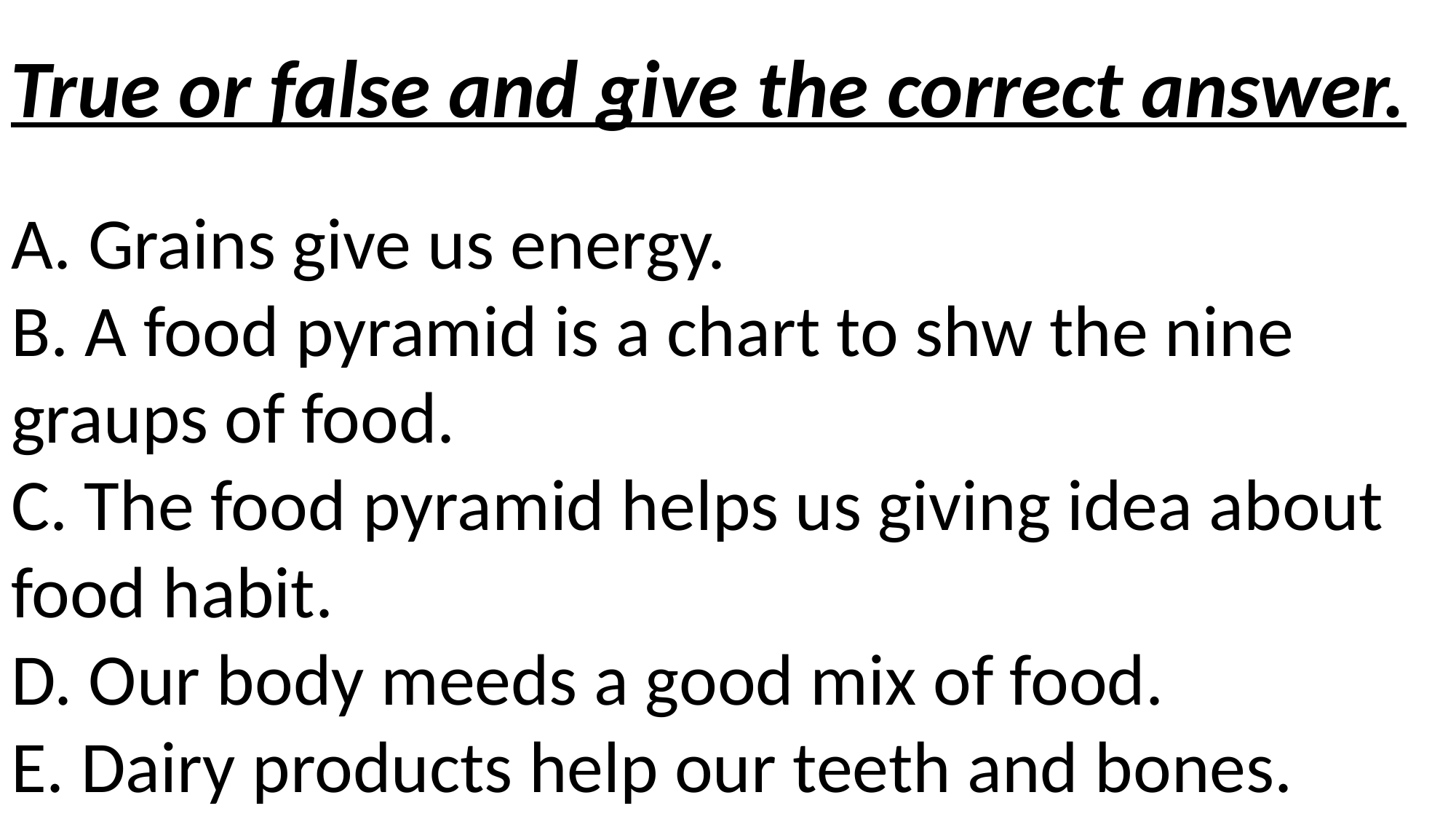

True or false and give the correct answer.
A. Grains give us energy.
B. A food pyramid is a chart to shw the nine graups of food.
C. The food pyramid helps us giving idea about food habit.
D. Our body meeds a good mix of food.
E. Dairy products help our teeth and bones.